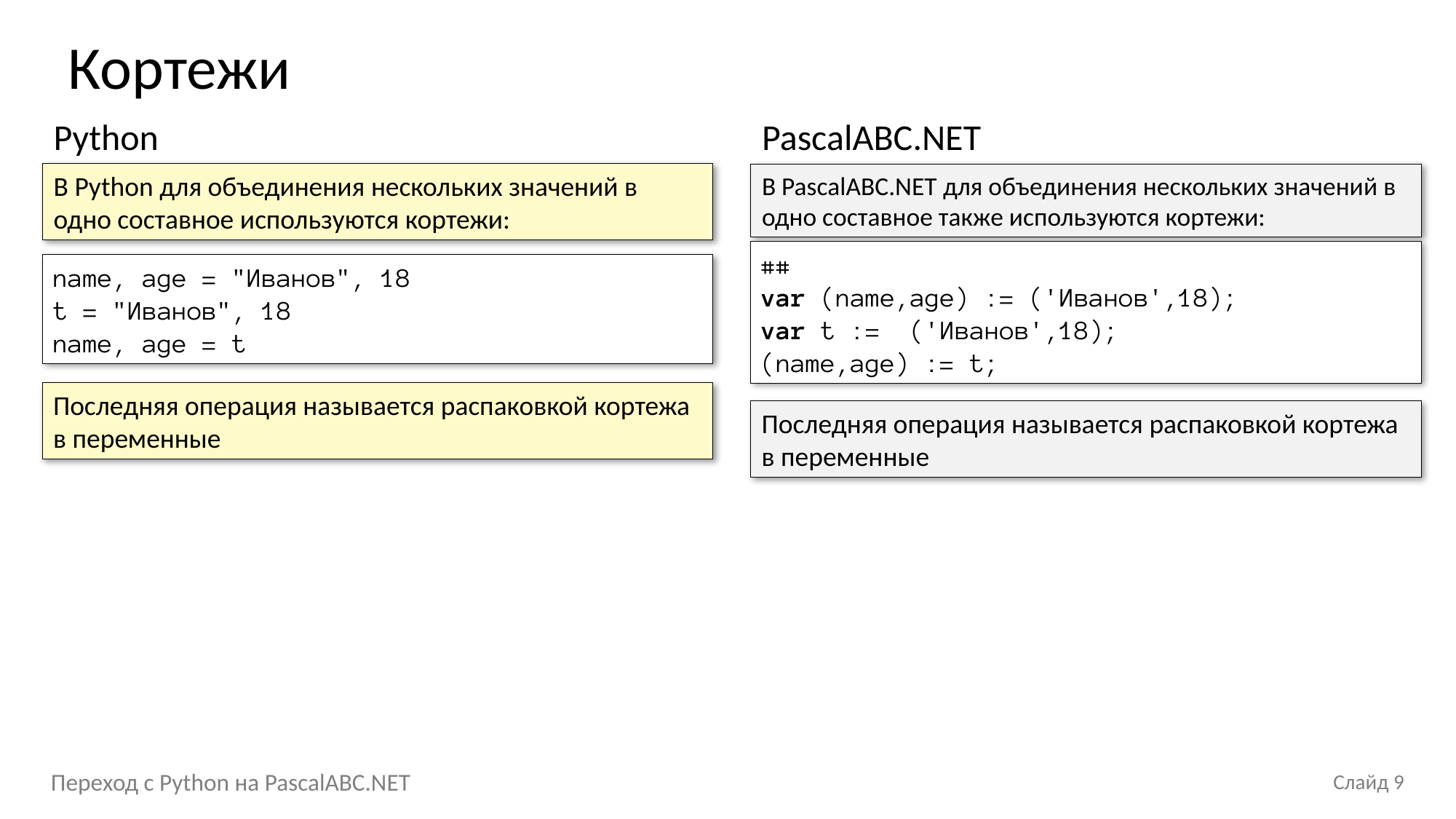

Кортежи
Python
В Python для объединения нескольких значений в одно составное используются кортежи:
PascalABC.NET
В PascalABC.NET для объединения нескольких значений в одно составное также используются кортежи:
##
var (name,age) := ('Иванов',18);
var t :=  ('Иванов',18);
(name,age) := t;
name, age = "Иванов", 18
t = "Иванов", 18
name, age = t
Последняя операция называется распаковкой кортежа в переменные
Последняя операция называется распаковкой кортежа в переменные
Переход с Python на PascalABC.NET
Слайд 9